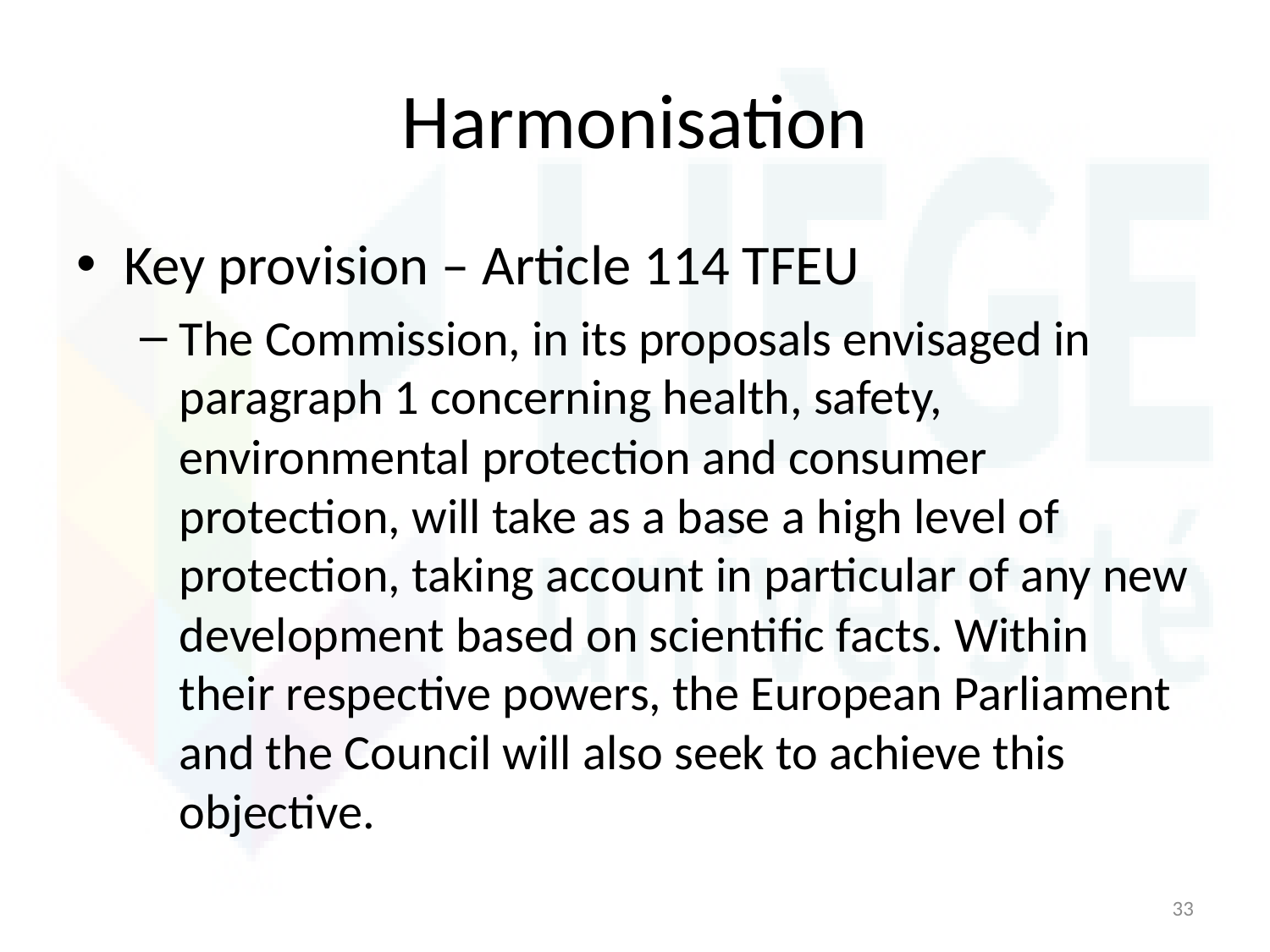

# Harmonisation
Key provision – Article 114 TFEU
The Commission, in its proposals envisaged in paragraph 1 concerning health, safety, environmental protection and consumer protection, will take as a base a high level of protection, taking account in particular of any new development based on scientific facts. Within their respective powers, the European Parliament and the Council will also seek to achieve this objective.
33